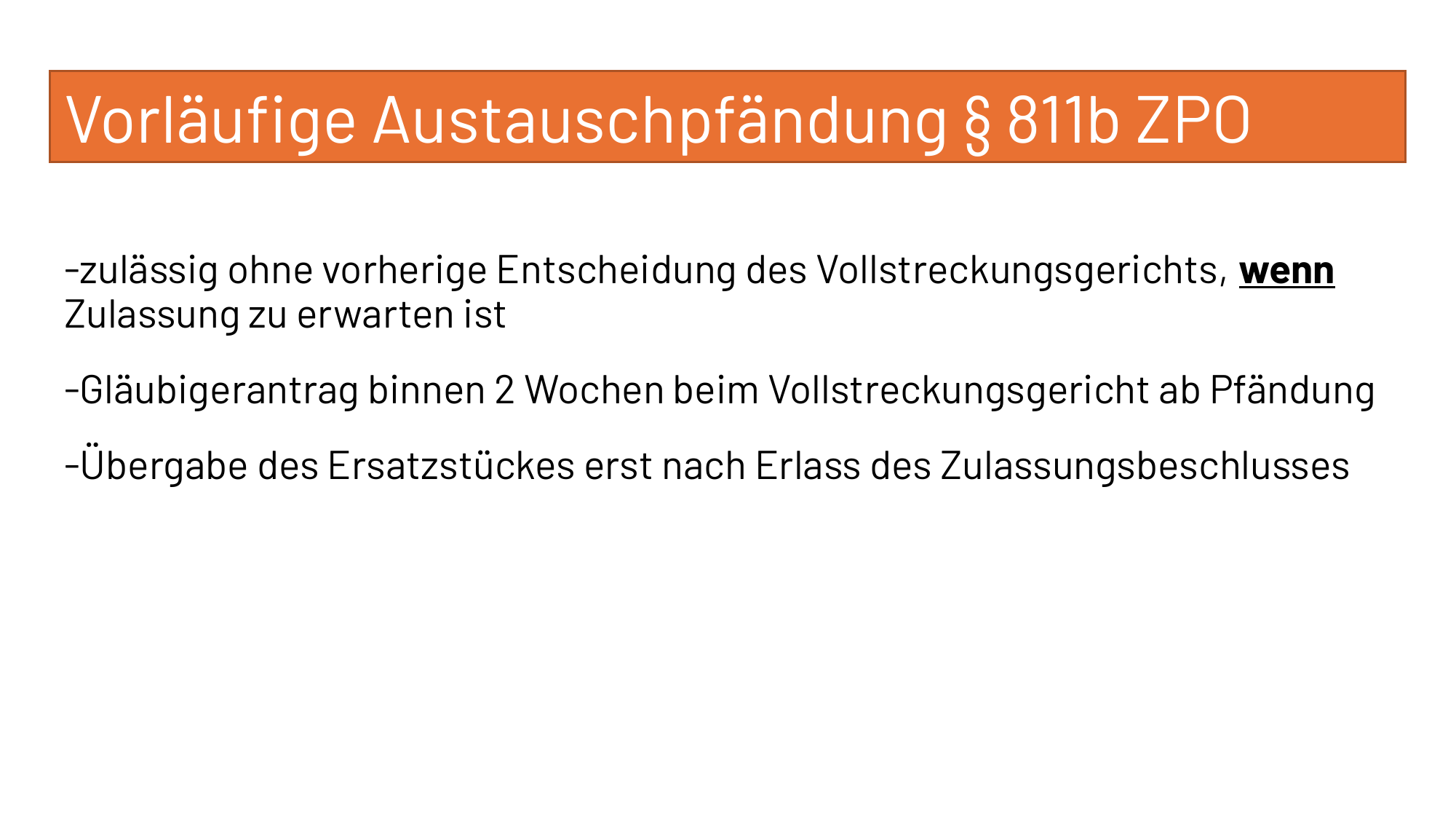

# Vorläufige Austauschpfändung § 811b ZPO

-zulässig ohne vorherige Entscheidung des Vollstreckungsgerichts, wenn Zulassung zu erwarten ist
-Gläubigerantrag binnen 2 Wochen beim Vollstreckungsgericht ab Pfändung
-Übergabe des Ersatzstückes erst nach Erlass des Zulassungsbeschlusses